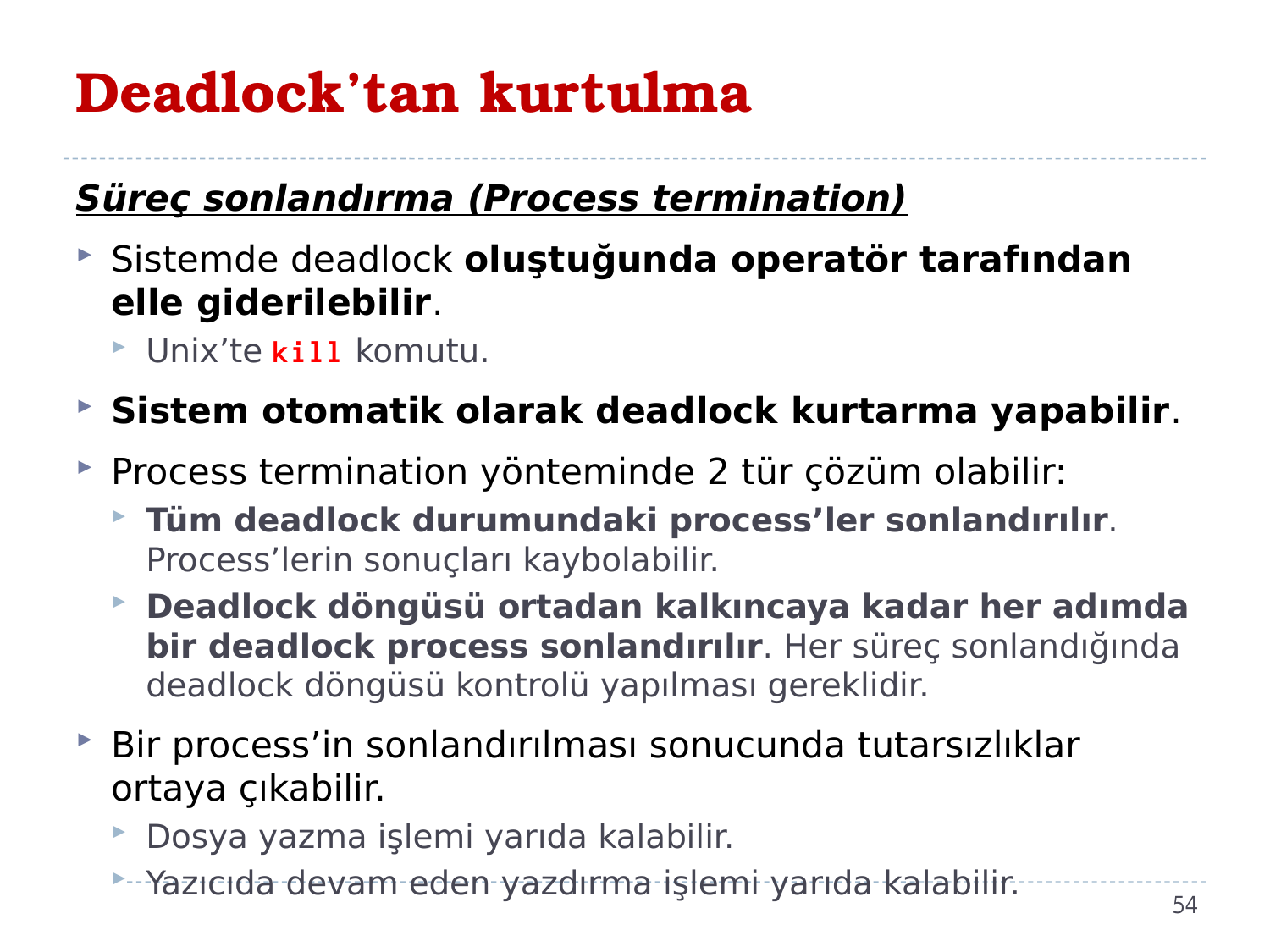

# Deadlock’tan kurtulma
Süreç sonlandırma (Process termination)
Sistemde deadlock oluştuğunda operatör tarafından elle giderilebilir.
Unix’te kill komutu.
Sistem otomatik olarak deadlock kurtarma yapabilir.
Process termination yönteminde 2 tür çözüm olabilir:
Tüm deadlock durumundaki process’ler sonlandırılır. Process’lerin sonuçları kaybolabilir.
Deadlock döngüsü ortadan kalkıncaya kadar her adımda bir deadlock process sonlandırılır. Her süreç sonlandığında deadlock döngüsü kontrolü yapılması gereklidir.
Bir process’in sonlandırılması sonucunda tutarsızlıklar ortaya çıkabilir.
Dosya yazma işlemi yarıda kalabilir.
Yazıcıda devam eden yazdırma işlemi yarıda kalabilir.
54